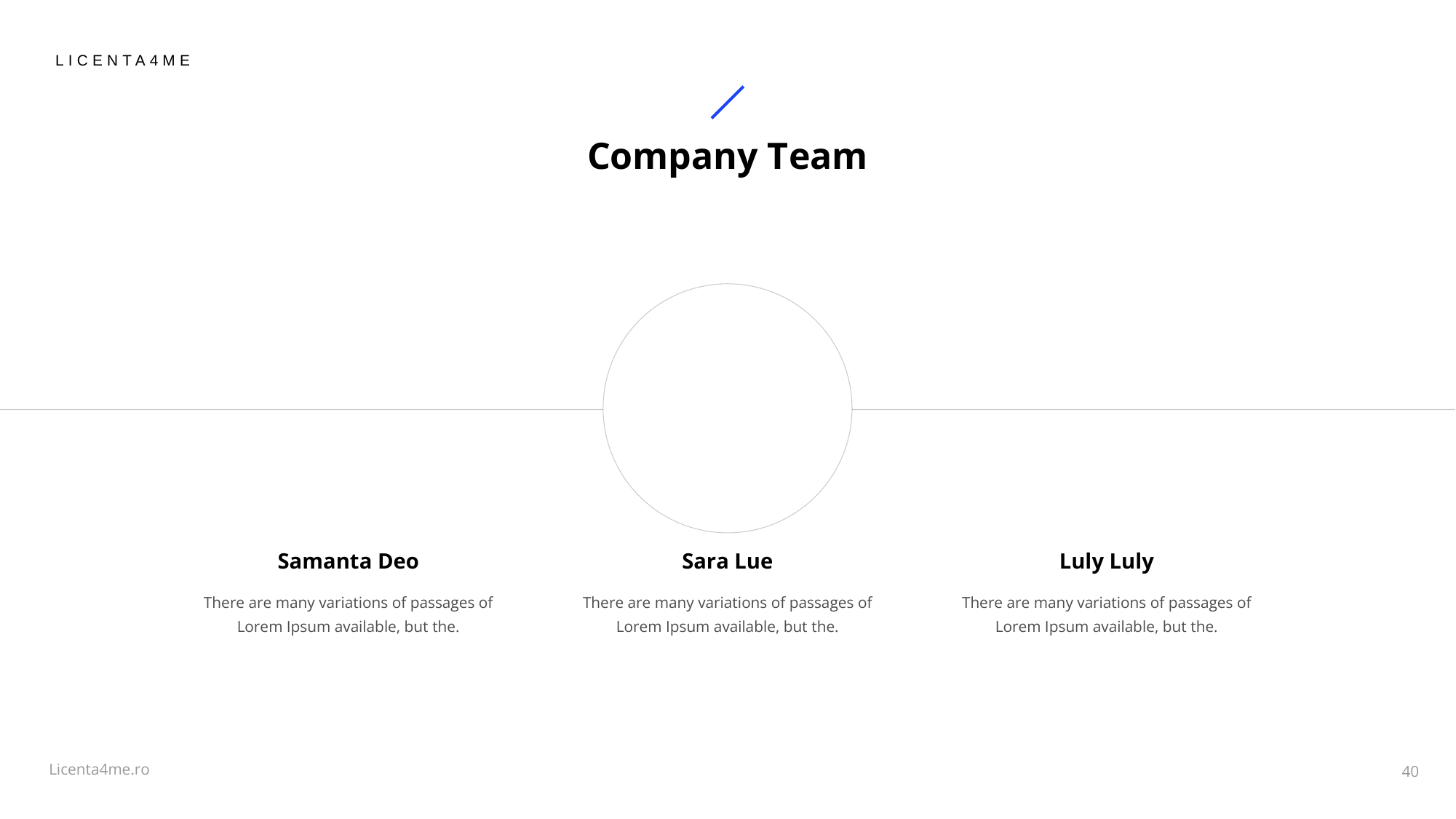

# Company Team

Samanta Deo
Sara Lue
Luly Luly
There are many variations of passages of Lorem Ipsum available, but the.
There are many variations of passages of Lorem Ipsum available, but the.
There are many variations of passages of Lorem Ipsum available, but the.
40